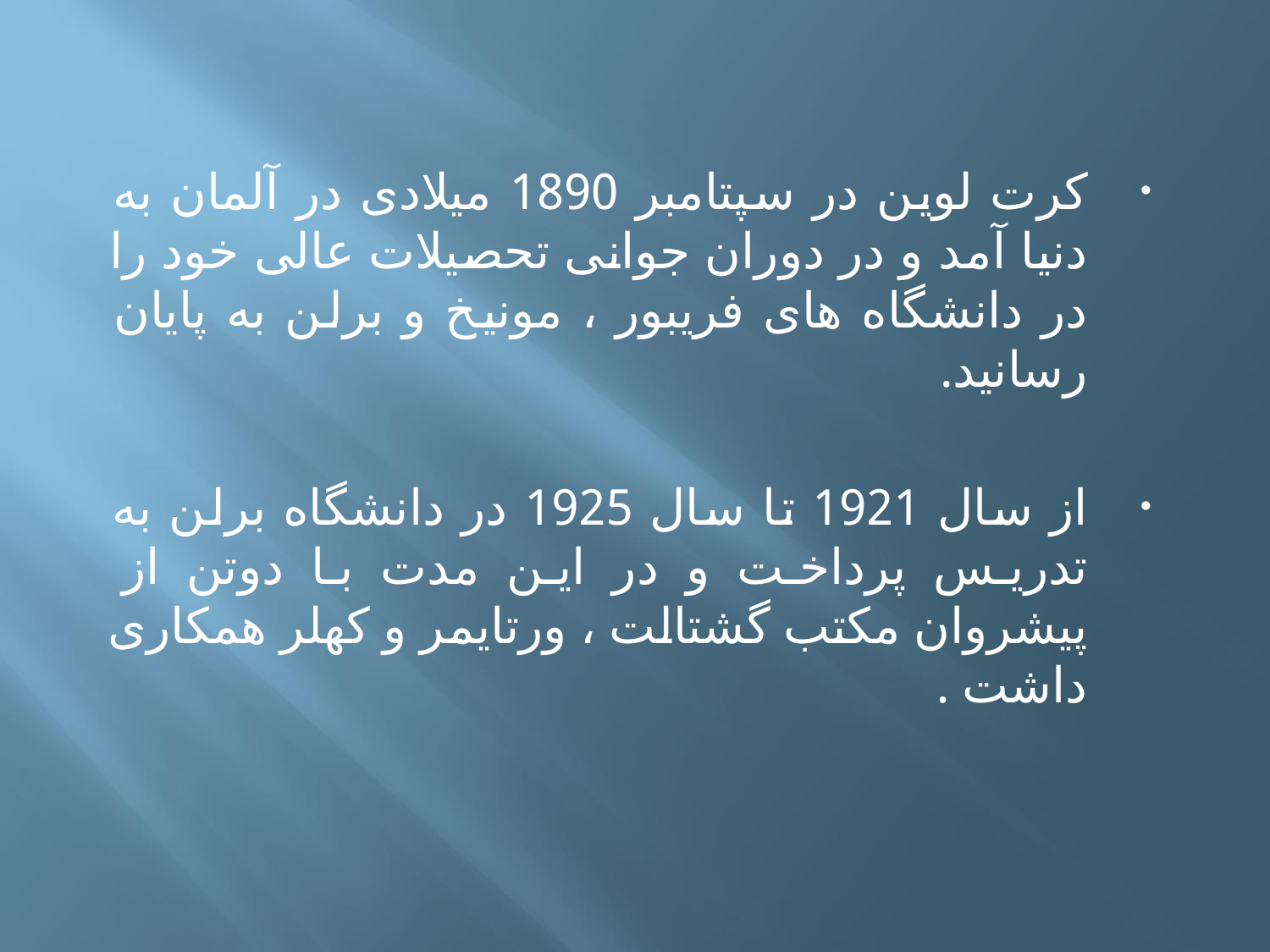

کرت لوین در سپتامبر 1890 میلادی در آلمان به دنیا آمد و در دوران جوانی تحصیلات عالی خود را در دانشگاه های فریبور ، مونیخ و برلن به پایان رسانید.

از سال 1921 تا سال 1925 در دانشگاه برلن به تدریس پرداخت و در این مدت با دوتن از پیشروان مکتب گشتالت ، ورتایمر و کهلر همکاری داشت .